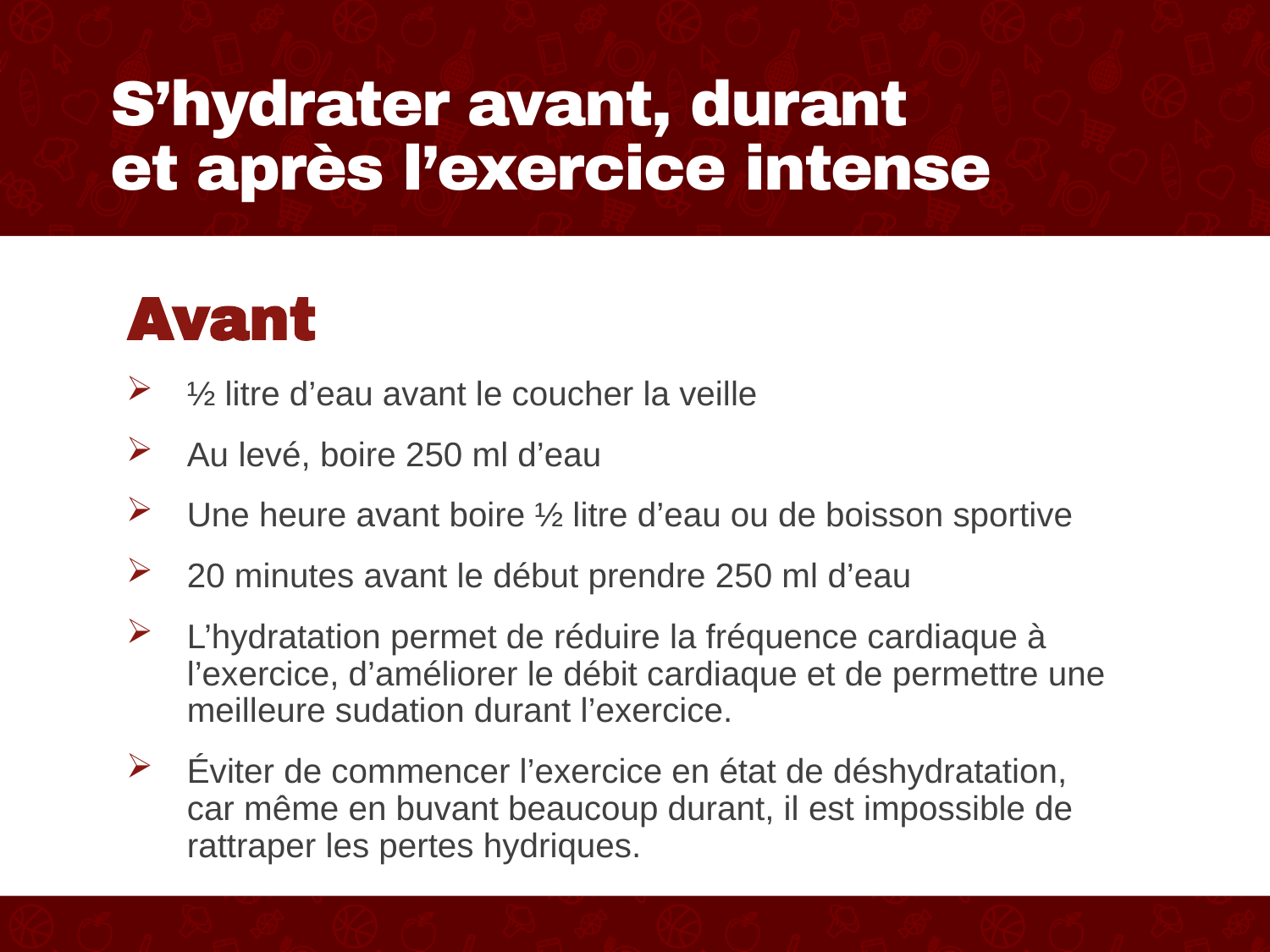

# S’hydrater avant, durant et après l’exercice intense

Avant
½ litre d’eau avant le coucher la veille
Au levé, boire 250 ml d’eau
Une heure avant boire ½ litre d’eau ou de boisson sportive
20 minutes avant le début prendre 250 ml d’eau
L’hydratation permet de réduire la fréquence cardiaque à l’exercice, d’améliorer le débit cardiaque et de permettre une meilleure sudation durant l’exercice.
Éviter de commencer l’exercice en état de déshydratation, car même en buvant beaucoup durant, il est impossible de rattraper les pertes hydriques.